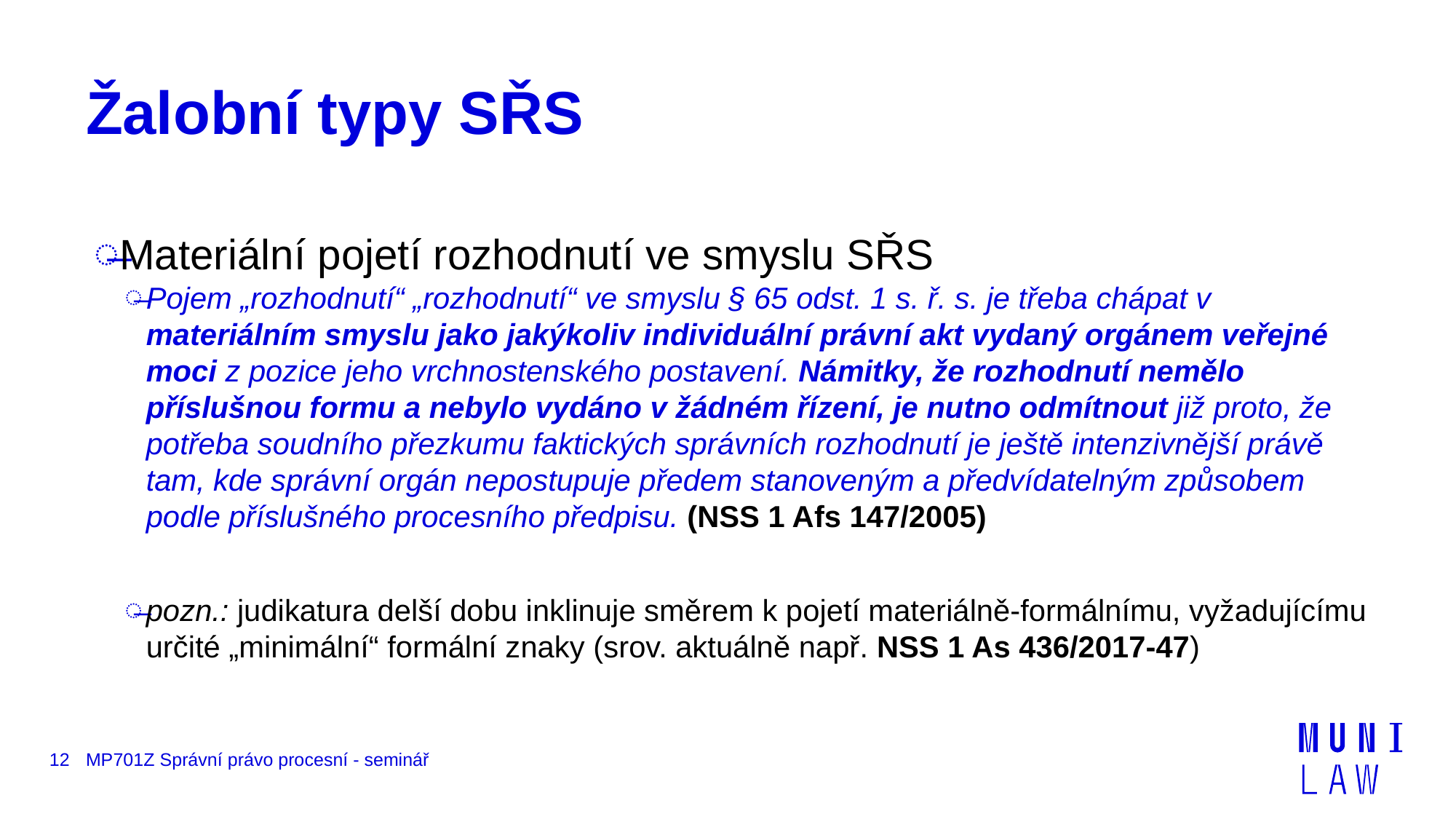

# Žalobní typy SŘS
Materiální pojetí rozhodnutí ve smyslu SŘS
Pojem „rozhodnutí“ „rozhodnutí“ ve smyslu § 65 odst. 1 s. ř. s. je třeba chápat v materiálním smyslu jako jakýkoliv individuální právní akt vydaný orgánem veřejné moci z pozice jeho vrchnostenského postavení. Námitky, že rozhodnutí nemělo příslušnou formu a nebylo vydáno v žádném řízení, je nutno odmítnout již proto, že potřeba soudního přezkumu faktických správních rozhodnutí je ještě intenzivnější právě tam, kde správní orgán nepostupuje předem stanoveným a předvídatelným způsobem podle příslušného procesního předpisu. (NSS 1 Afs 147/2005)

pozn.: judikatura delší dobu inklinuje směrem k pojetí materiálně-formálnímu, vyžadujícímu určité „minimální“ formální znaky (srov. aktuálně např. NSS 1 As 436/2017-47)

12
MP701Z Správní právo procesní - seminář